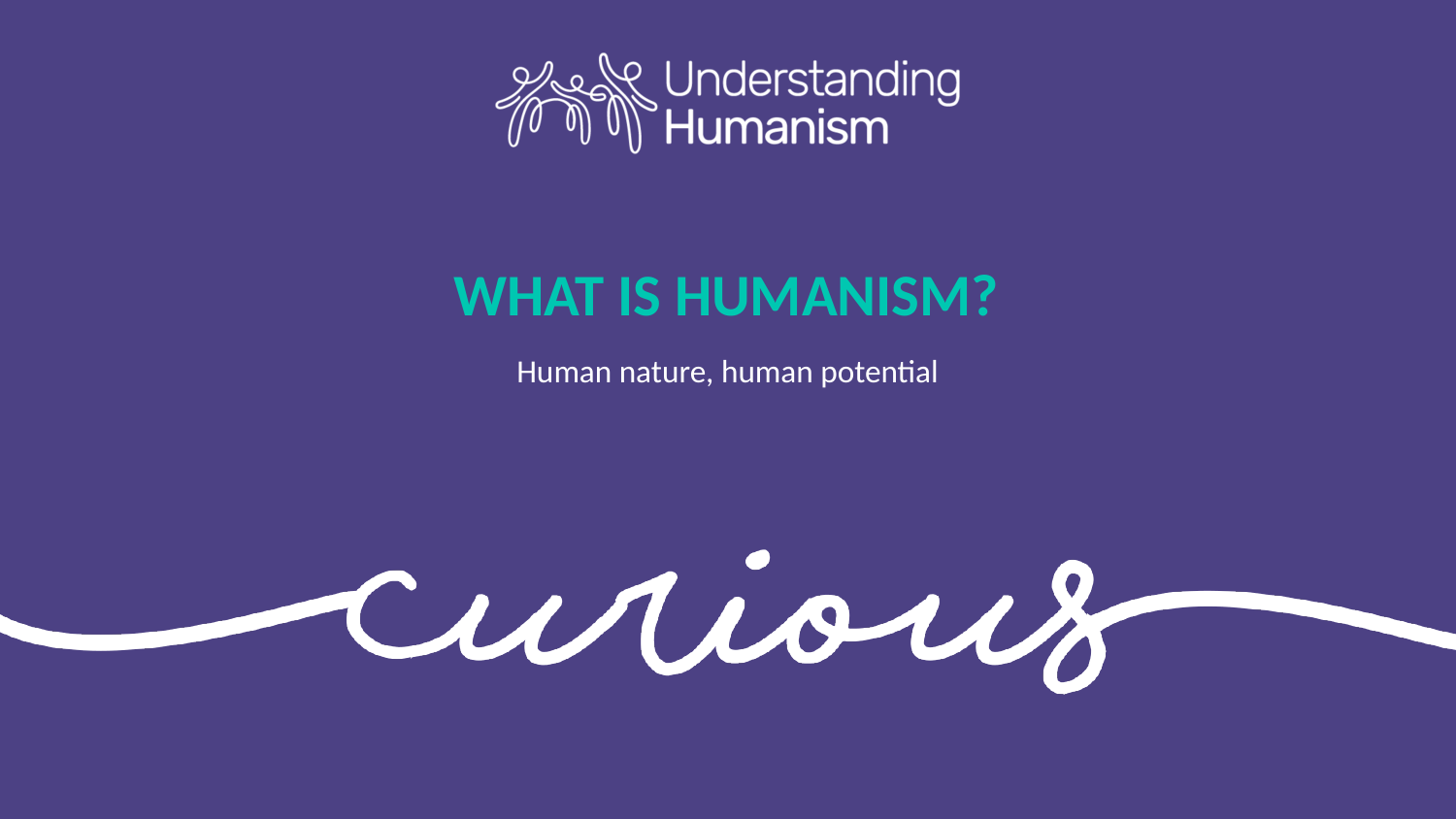

# WHAT IS HUMANISM?
Human nature, human potential